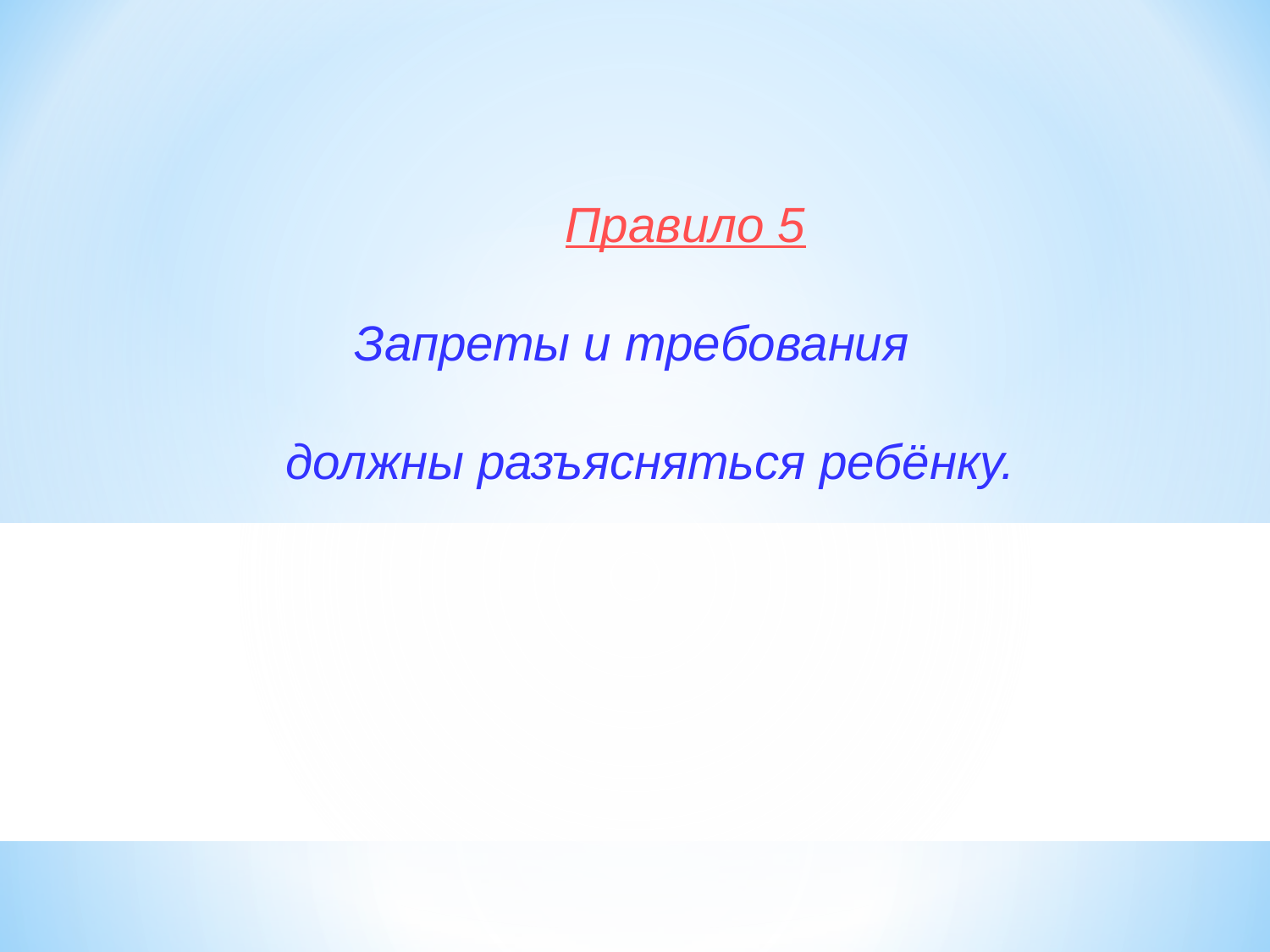

Правило 5

      Запреты и требования

 должны разъясняться ребёнку.